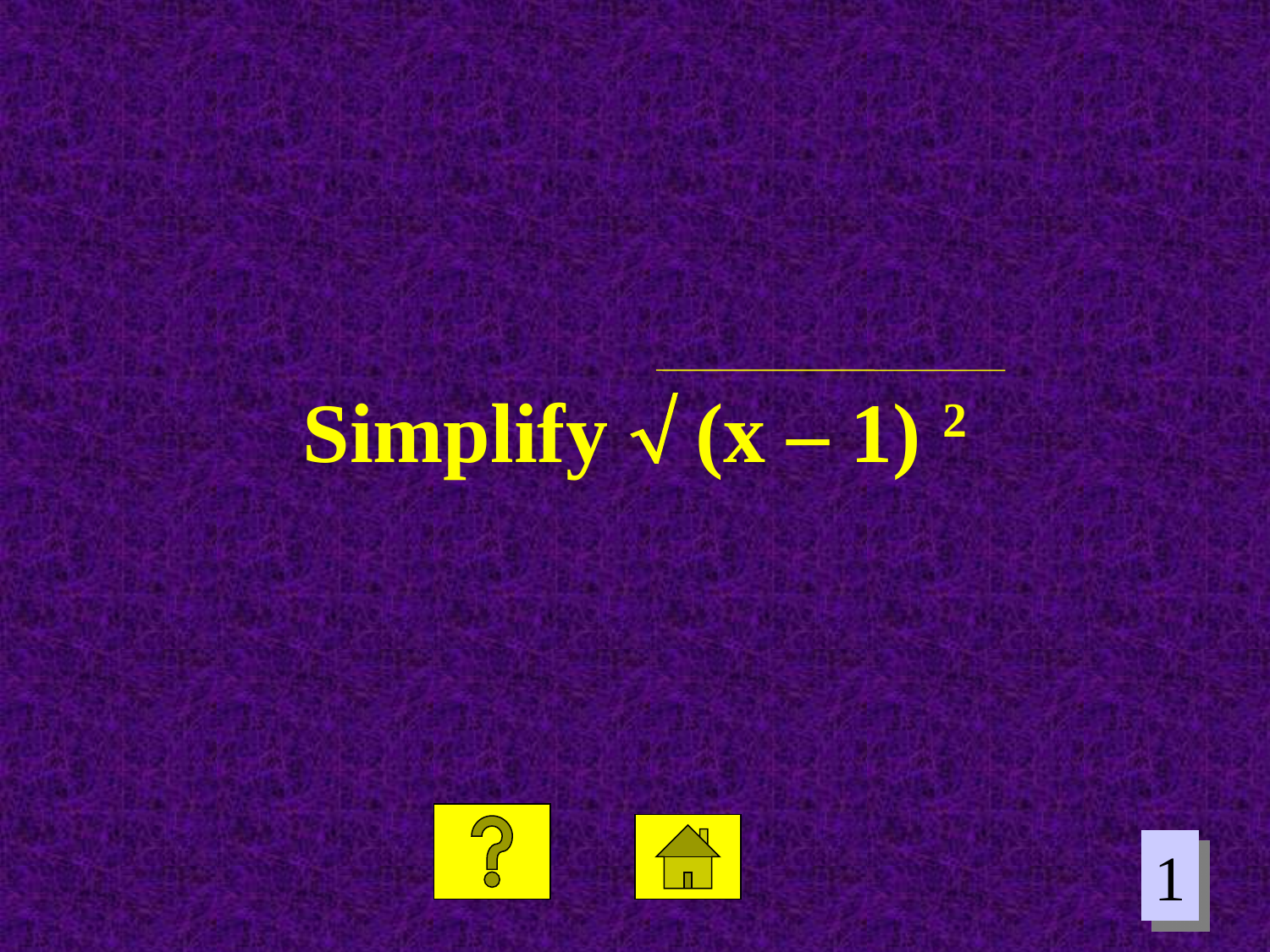

Simplify √ (x – 1) 2

1